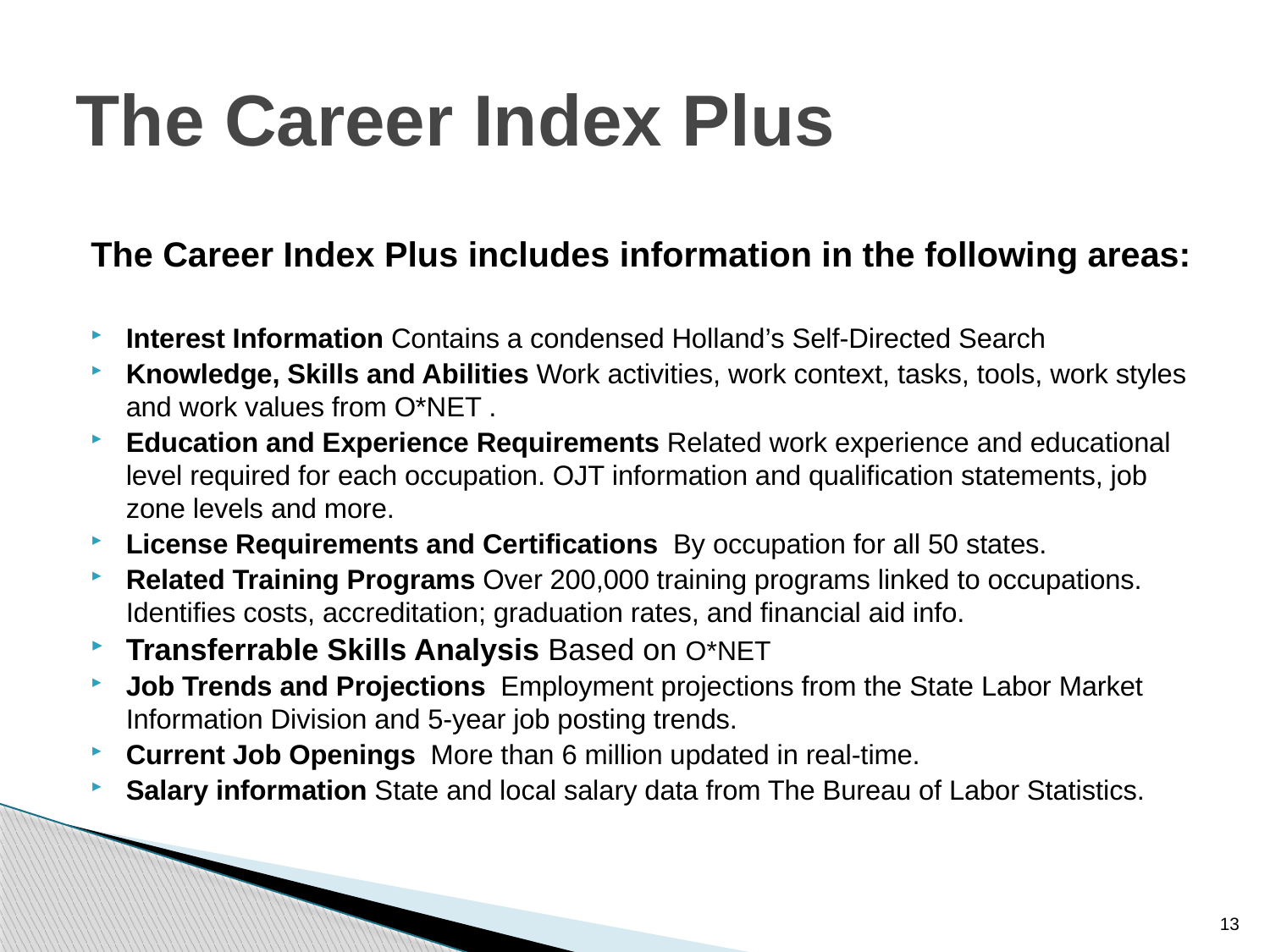

# The Career Index Plus

The Career Index Plus includes information in the following areas:

Interest Information Contains a condensed Holland’s Self-Directed Search
Knowledge, Skills and Abilities Work activities, work context, tasks, tools, work styles and work values from O*NET .
Education and Experience Requirements Related work experience and educational level required for each occupation. OJT information and qualification statements, job zone levels and more.
License Requirements and Certifications  By occupation for all 50 states.
Related Training Programs Over 200,000 training programs linked to occupations. Identifies costs, accreditation; graduation rates, and financial aid info.
Transferrable Skills Analysis Based on O*NET
Job Trends and Projections  Employment projections from the State Labor Market Information Division and 5-year job posting trends.
Current Job Openings  More than 6 million updated in real-time.
Salary information State and local salary data from The Bureau of Labor Statistics.

13